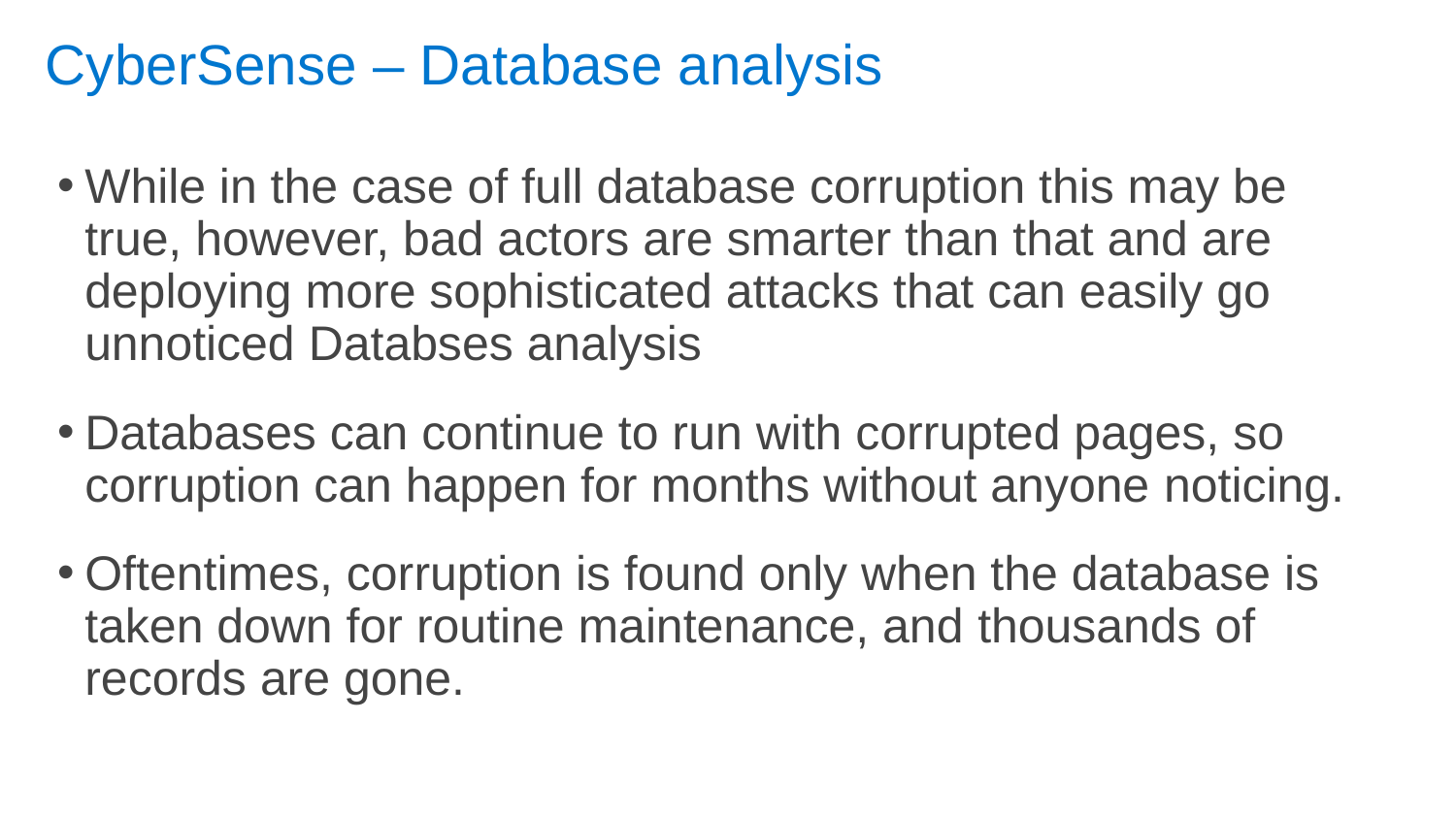

# CyberSense – Database analysis
While in the case of full database corruption this may be true, however, bad actors are smarter than that and are deploying more sophisticated attacks that can easily go unnoticed Databses analysis
Databases can continue to run with corrupted pages, so corruption can happen for months without anyone noticing.
Oftentimes, corruption is found only when the database is taken down for routine maintenance, and thousands of records are gone.